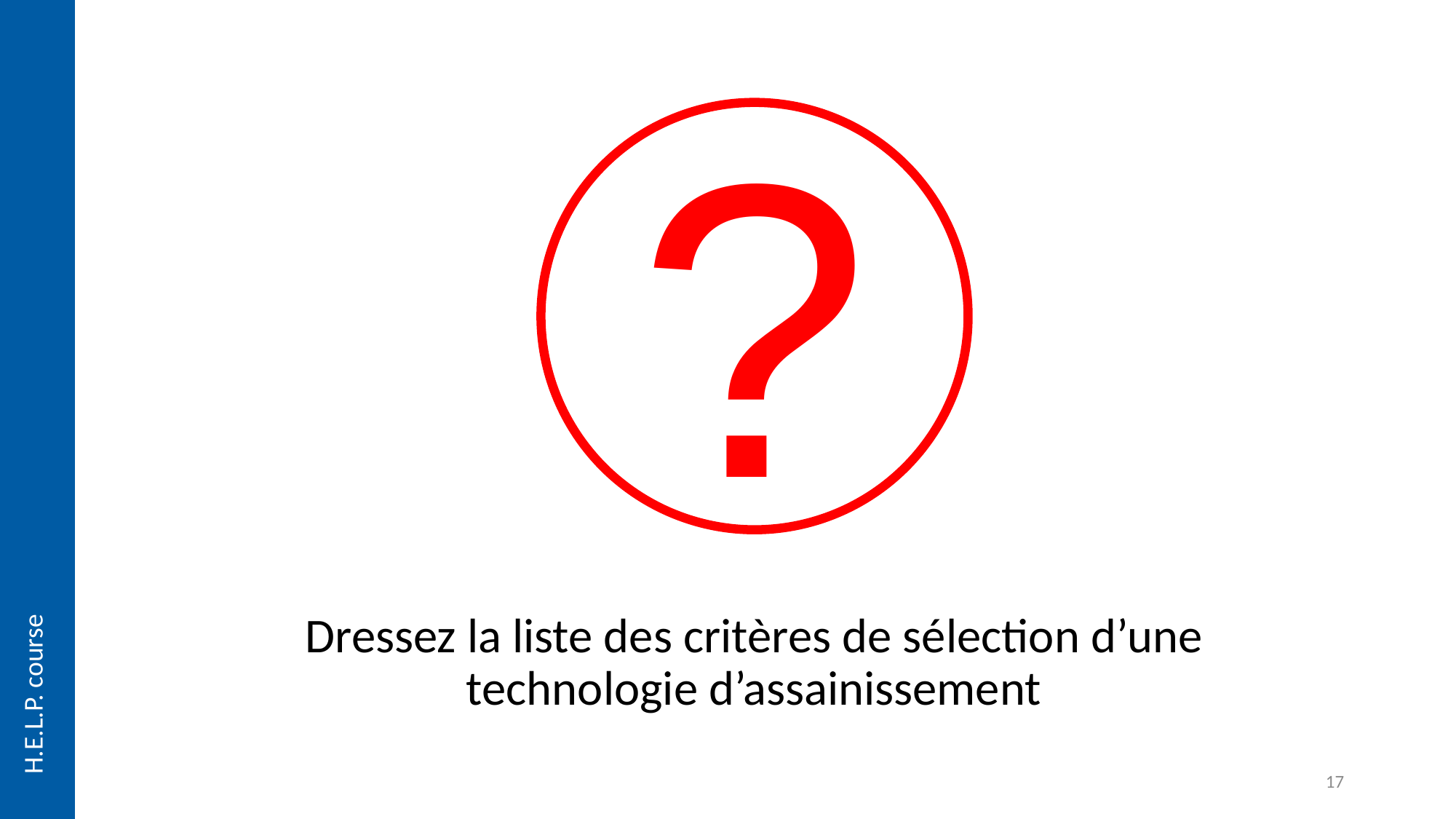

?

# Dressez la liste des critères de sélection d’une technologie d’assainissement
17